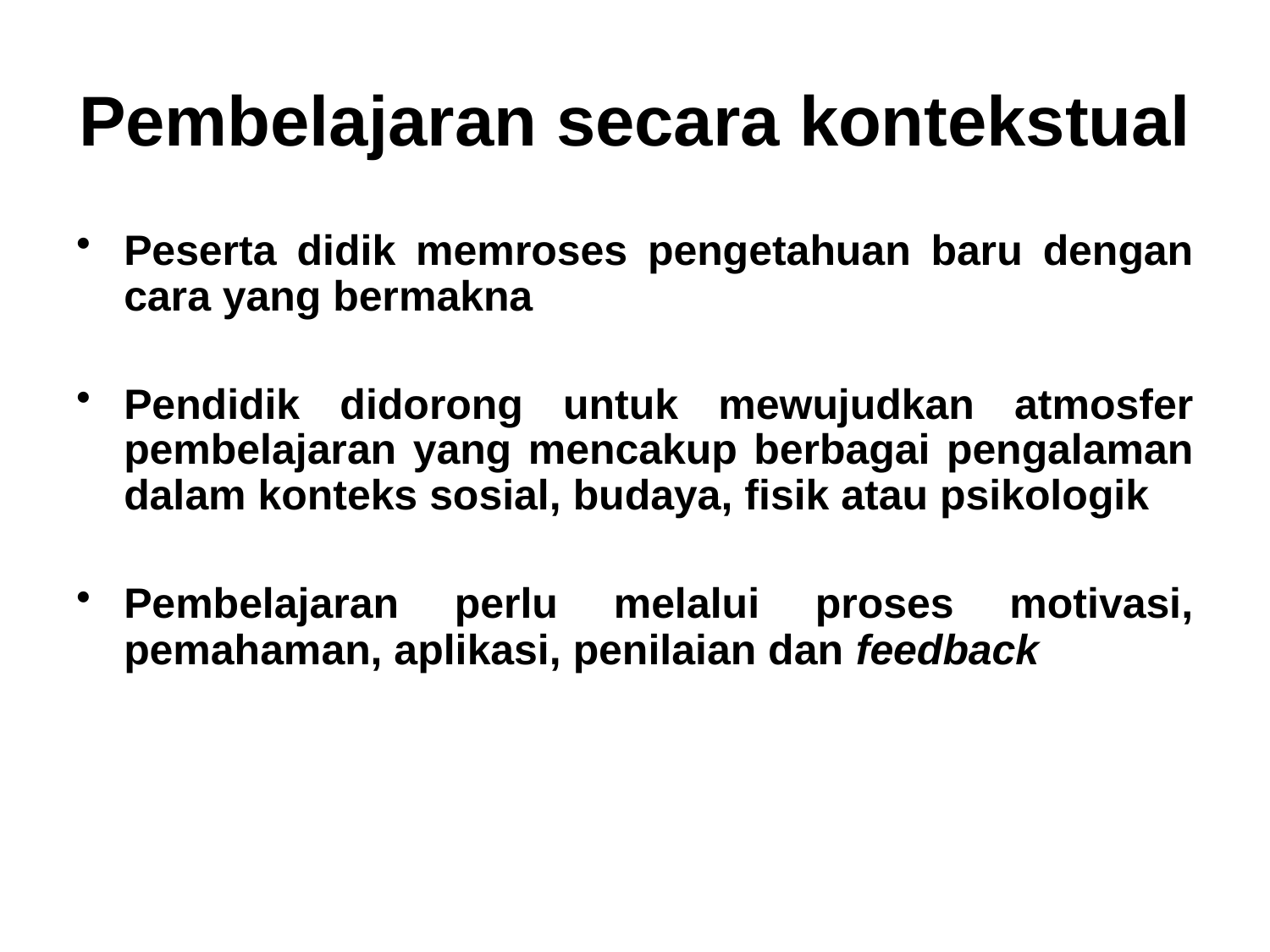

# Pembelajaran secara kontekstual
Peserta didik memroses pengetahuan baru dengan cara yang bermakna

Pendidik didorong untuk mewujudkan atmosfer pembelajaran yang mencakup berbagai pengalaman dalam konteks sosial, budaya, fisik atau psikologik

Pembelajaran perlu melalui proses motivasi, pemahaman, aplikasi, penilaian dan feedback